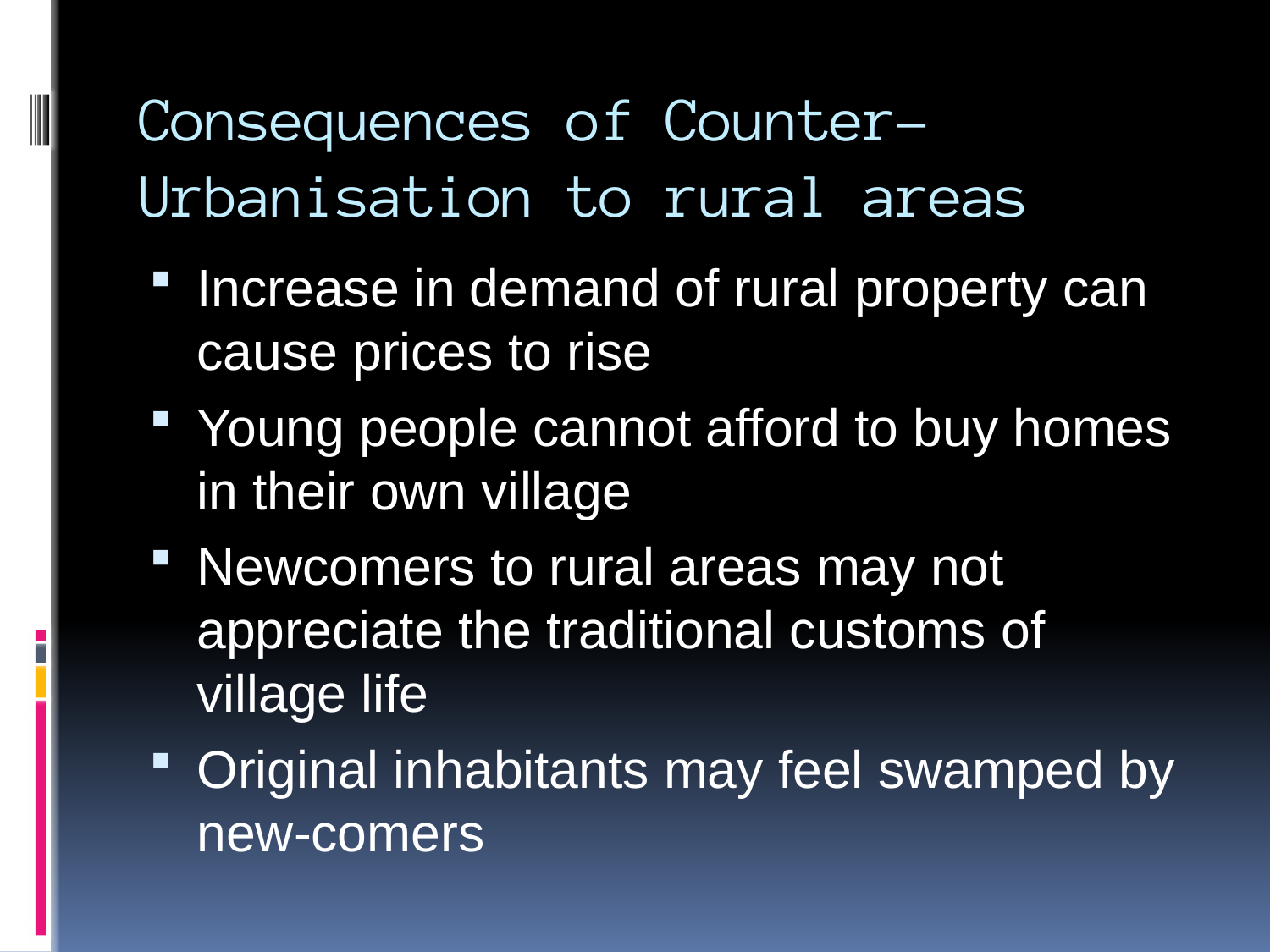

# Consequences of Counter-Urbanisation to rural areas
Increase in demand of rural property can cause prices to rise
Young people cannot afford to buy homes in their own village
Newcomers to rural areas may not appreciate the traditional customs of village life
Original inhabitants may feel swamped by new-comers